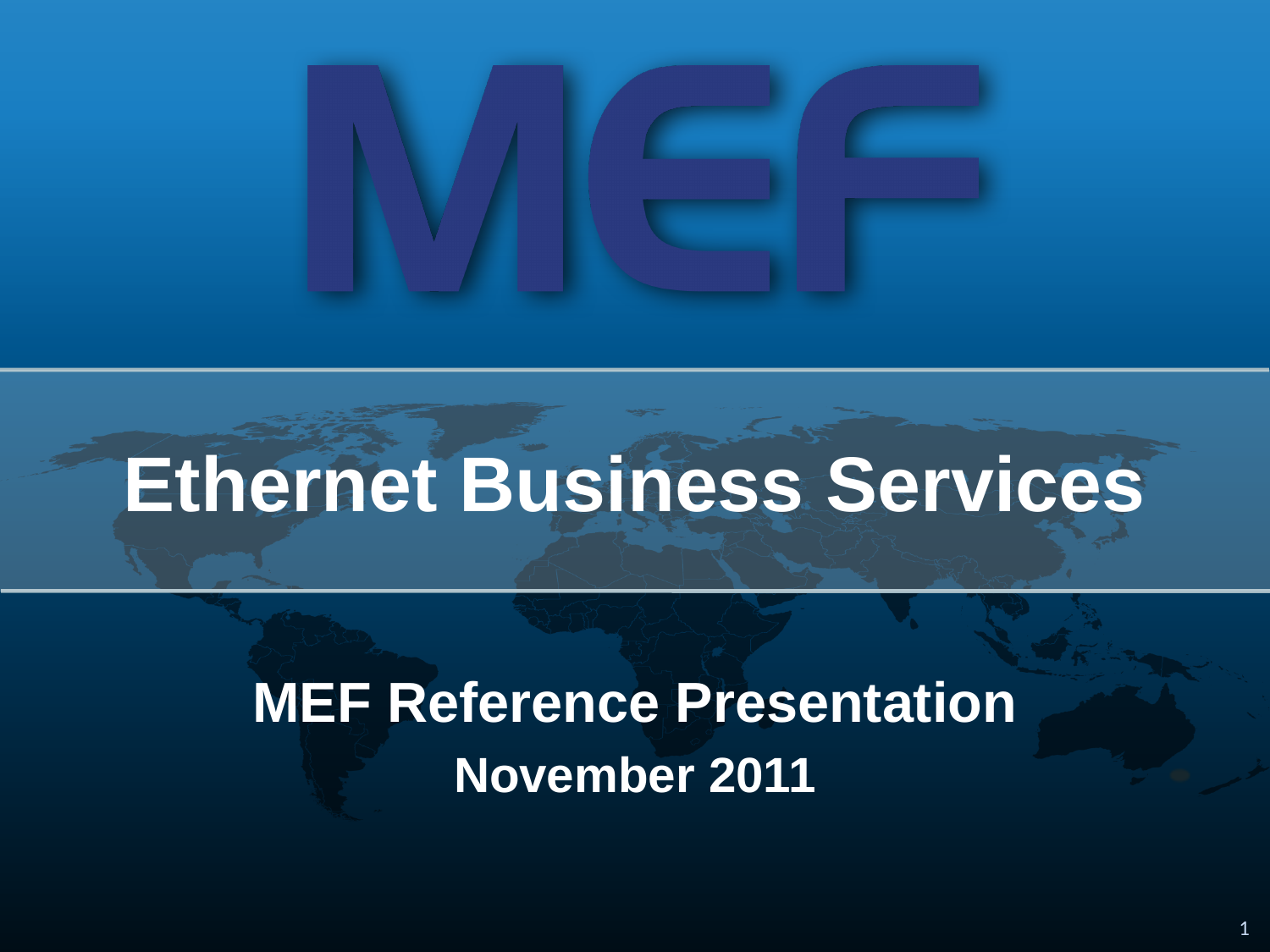

# Ethernet Business Services
MEF Reference Presentation
November 2011